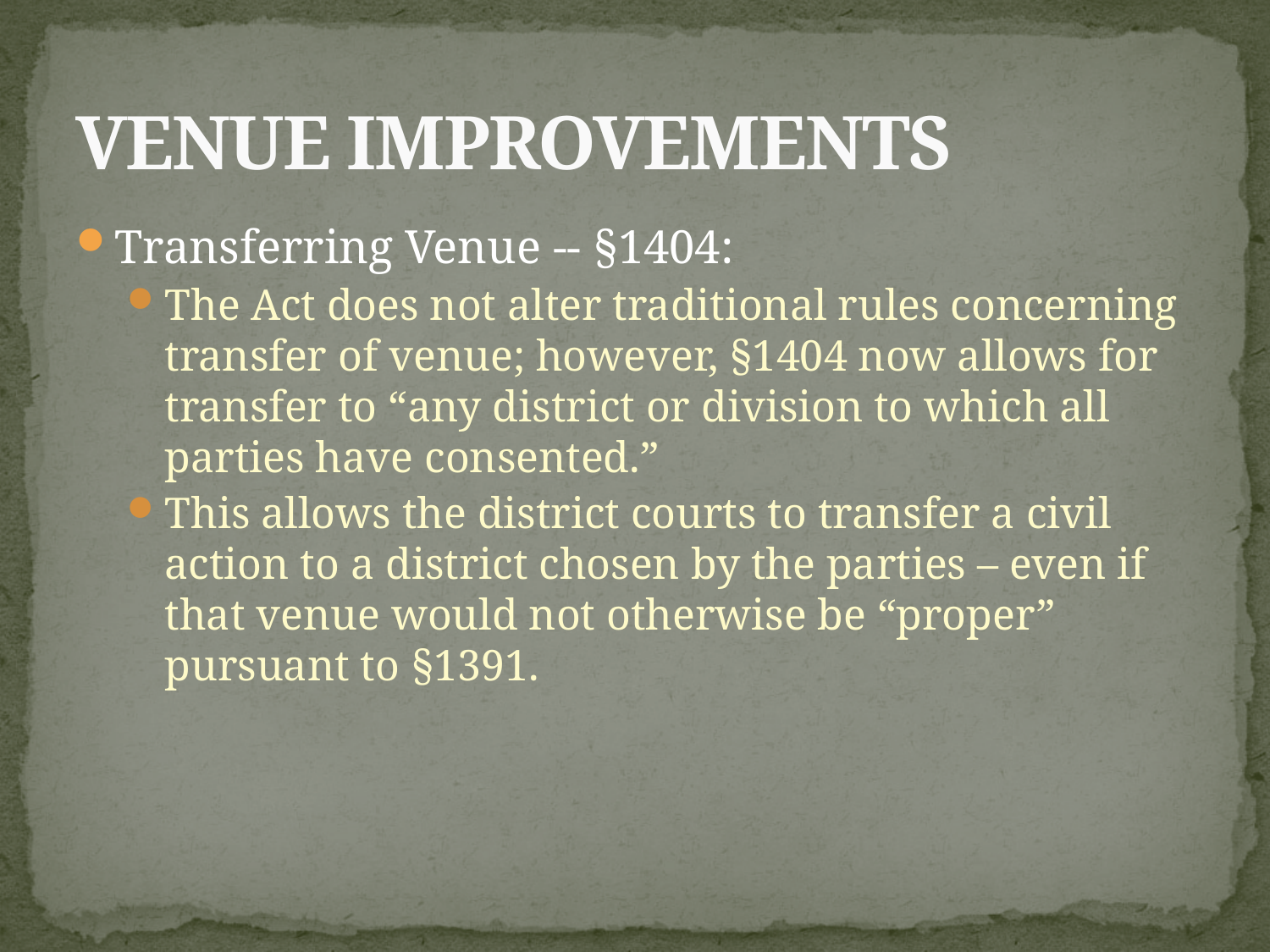

# VENUE IMPROVEMENTS
Transferring Venue -- §1404:
The Act does not alter traditional rules concerning transfer of venue; however, §1404 now allows for transfer to “any district or division to which all parties have consented.”
This allows the district courts to transfer a civil action to a district chosen by the parties – even if that venue would not otherwise be “proper” pursuant to §1391.